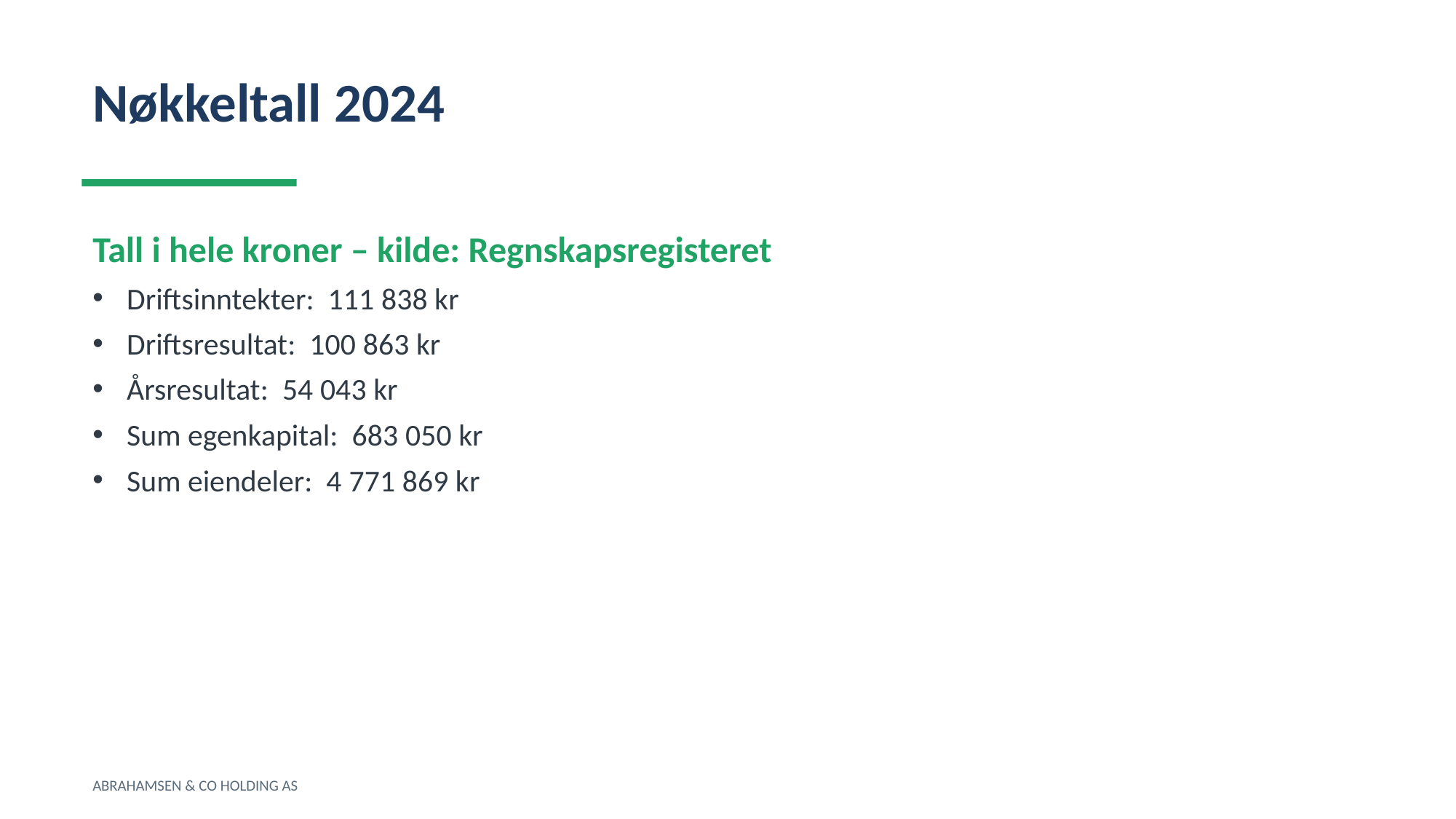

Nøkkeltall 2024

Tall i hele kroner – kilde: Regnskapsregisteret
Driftsinntekter:  111 838 kr
Driftsresultat:  100 863 kr
Årsresultat:  54 043 kr
Sum egenkapital:  683 050 kr
Sum eiendeler:  4 771 869 kr
ABRAHAMSEN & CO HOLDING AS